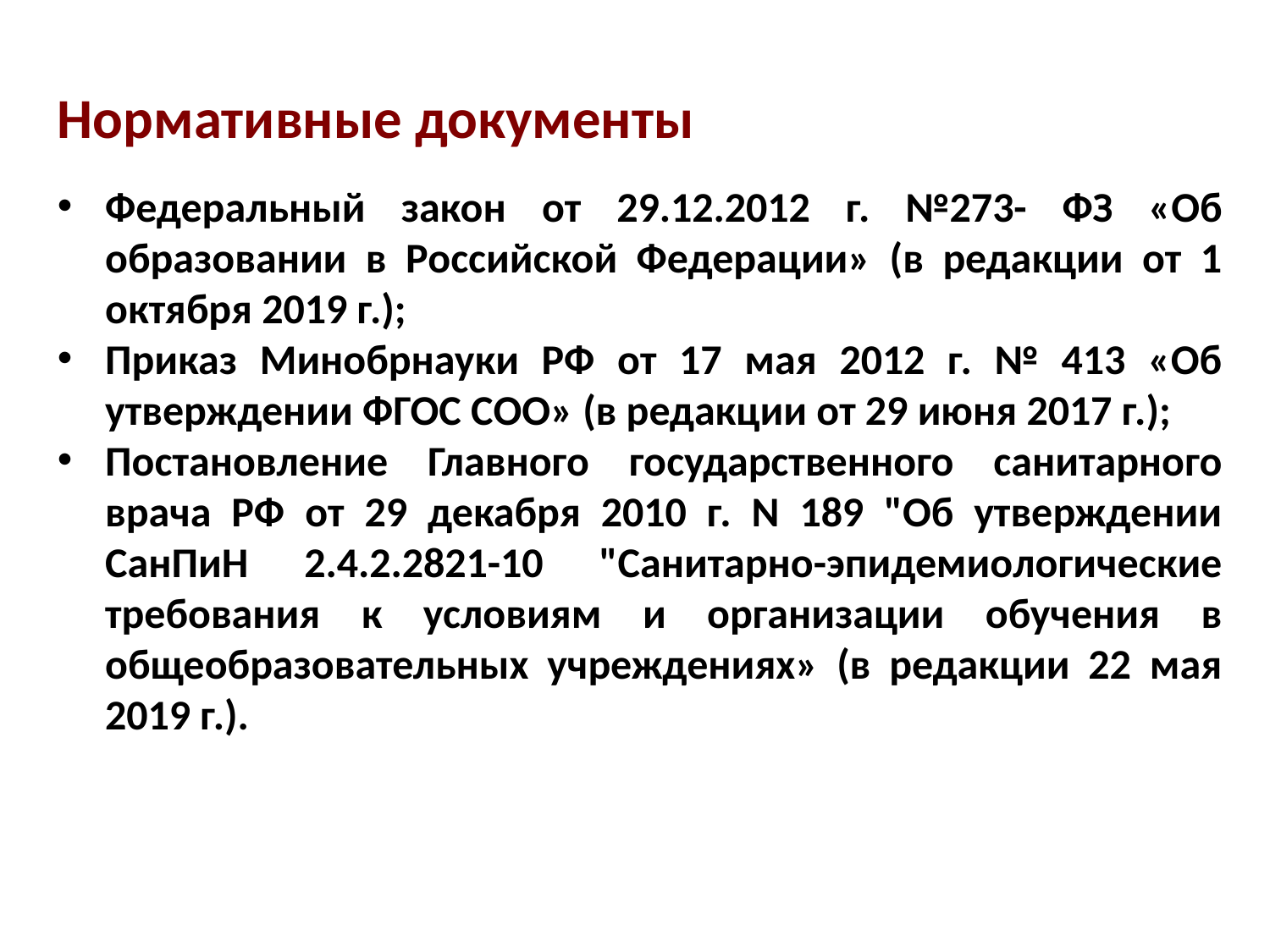

Нормативные документы

Федеральный закон от 29.12.2012 г. №273- ФЗ «Об образовании в Российской Федерации» (в редакции от 1 октября 2019 г.);
Приказ Минобрнауки РФ от 17 мая 2012 г. № 413 «Об утверждении ФГОС СОО» (в редакции от 29 июня 2017 г.);
Постановление Главного государственного санитарного врача РФ от 29 декабря 2010 г. N 189 "Об утверждении СанПиН 2.4.2.2821-10 "Санитарно-эпидемиологические требования к условиям и организации обучения в общеобразовательных учреждениях» (в редакции 22 мая 2019 г.).